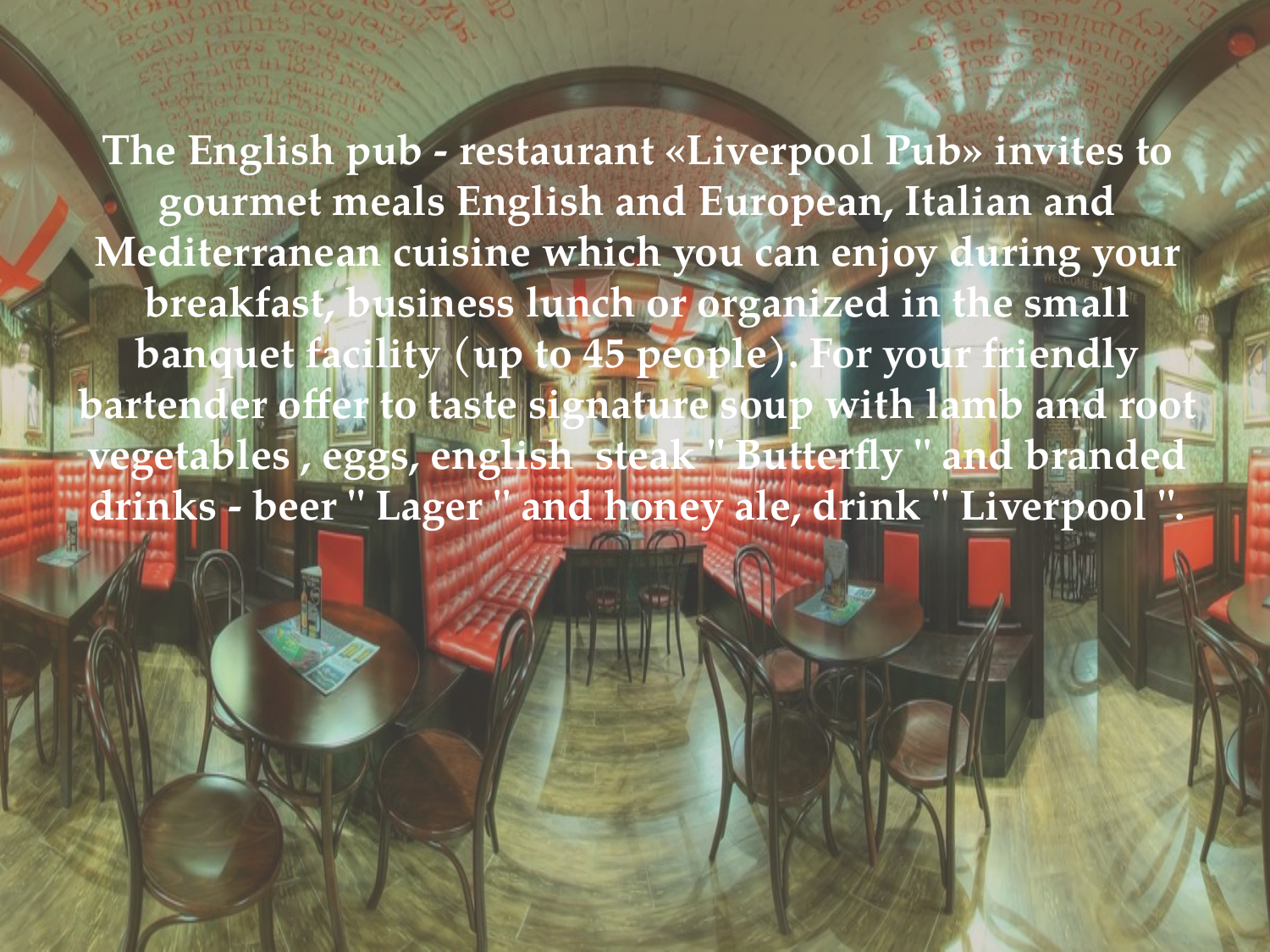

The English pub - restaurant «Liverpool Pub» invites to gourmet meals English and European, Italian and Mediterranean cuisine which you can enjoy during your breakfast, business lunch or organized in the small banquet facility (up to 45 people). For your friendly bartender offer to taste signature soup with lamb and root vegetables , eggs, english  steak " Butterfly " and branded drinks - beer " Lager " and honey ale, drink " Liverpool ".